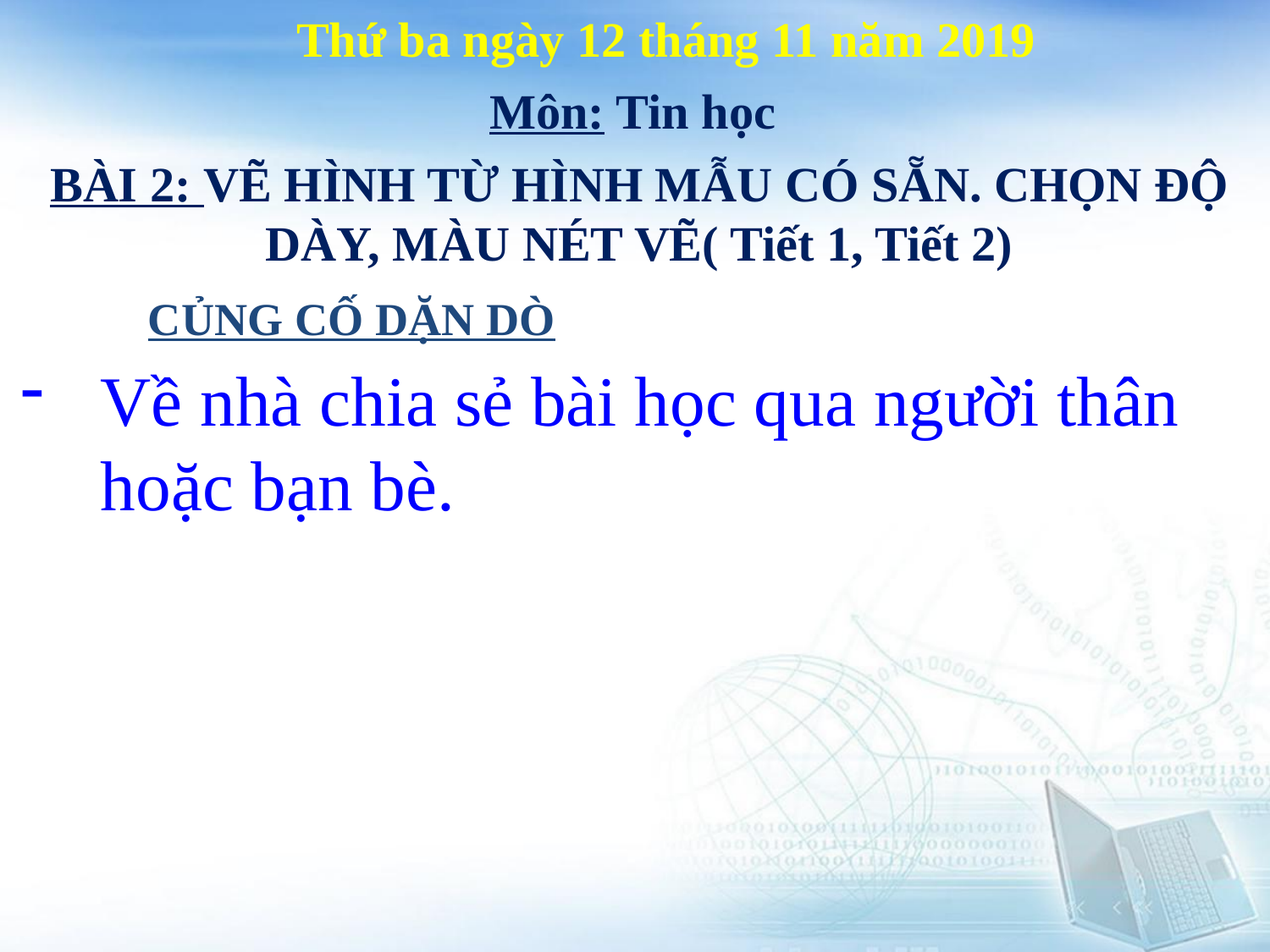

Thứ ba ngày 12 tháng 11 năm 2019
Môn: Tin học
BÀI 2: VẼ HÌNH TỪ HÌNH MẪU CÓ SẴN. CHỌN ĐỘ DÀY, MÀU NÉT VẼ( Tiết 1, Tiết 2)
CỦNG CỐ DẶN DÒ
Về nhà chia sẻ bài học qua người thân hoặc bạn bè.